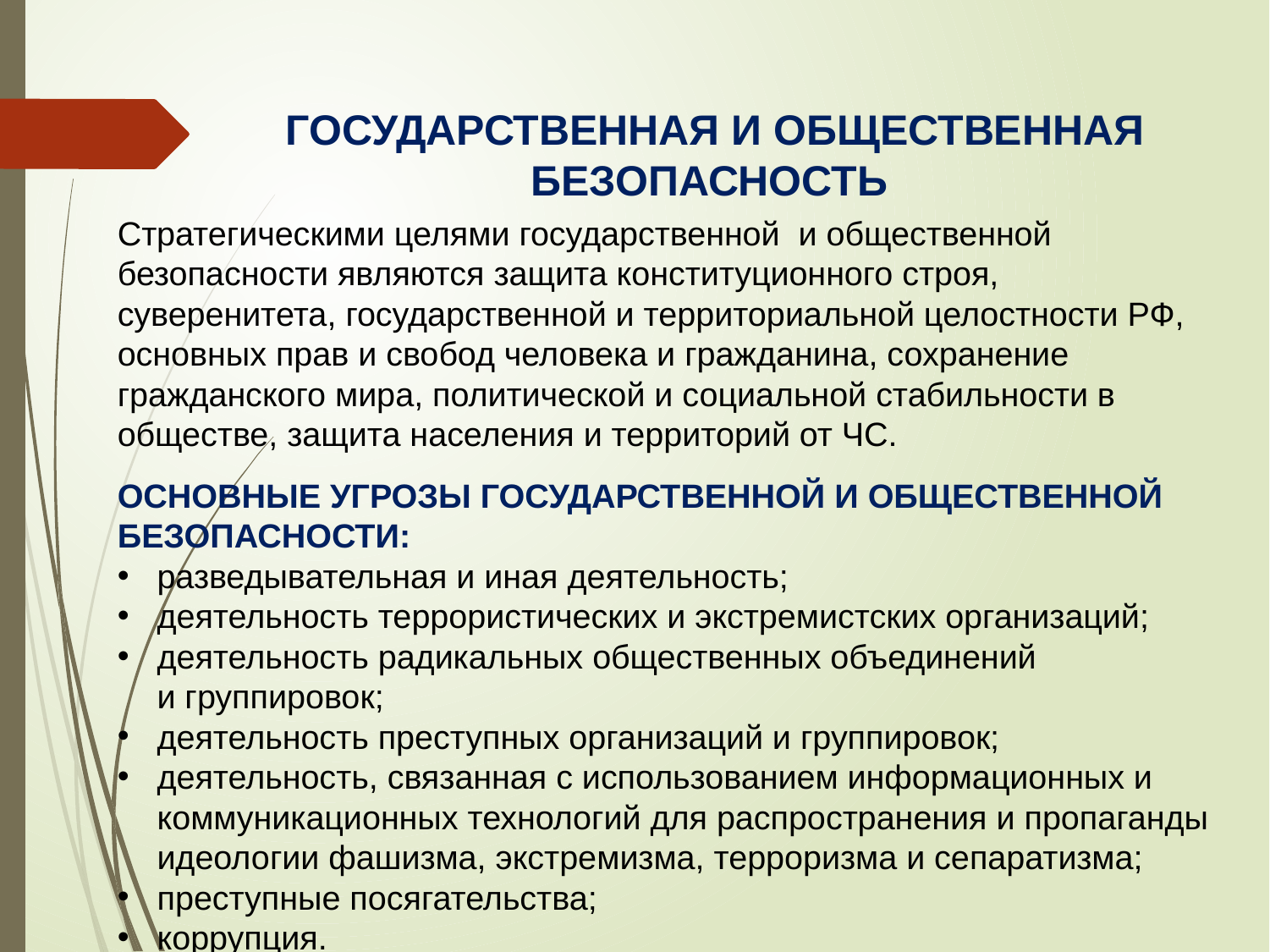

Государственная и общественная безопасность
Стратегическими целями государственной  и общественной безопасности являются защита конституционного строя, суверенитета, государственной и территориальной целостности РФ, основных прав и свобод человека и гражданина, сохранение гражданского мира, политической и социальной стабильности в обществе, защита населения и территорий от ЧС.
Основные угрозы государственной и общественной безопасности:
разведывательная и иная деятельность;
деятельность террористических и экстремистских организаций;
деятельность радикальных общественных объединений
и группировок;
деятельность преступных организаций и группировок;
деятельность, связанная с использованием информационных и коммуникационных технологий для распространения и пропаганды идеологии фашизма, экстремизма, терроризма и сепаратизма;
преступные посягательства;
коррупция.